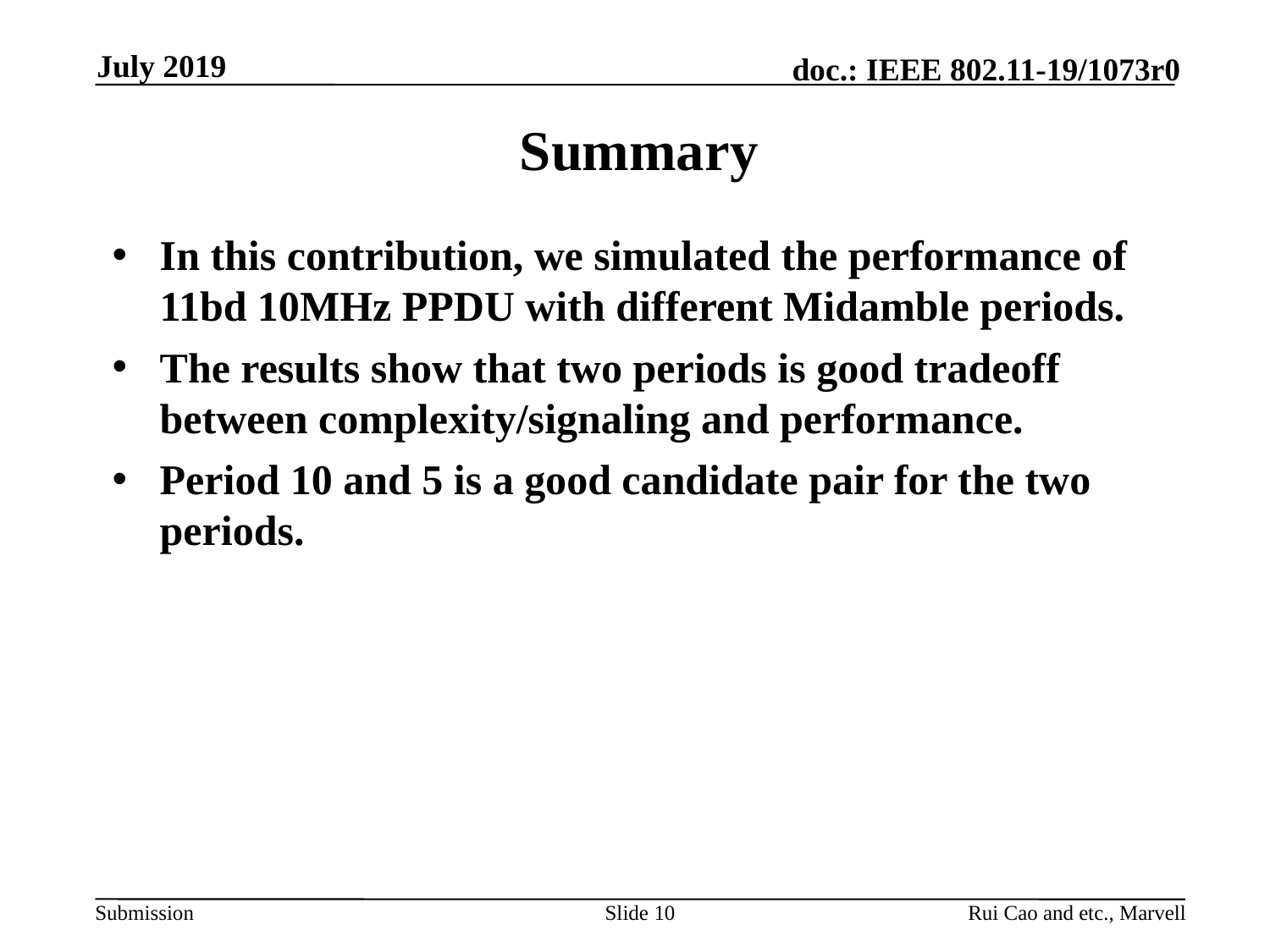

July 2019
# Summary
In this contribution, we simulated the performance of 11bd 10MHz PPDU with different Midamble periods.
The results show that two periods is good tradeoff between complexity/signaling and performance.
Period 10 and 5 is a good candidate pair for the two periods.

Slide 10
Rui Cao and etc., Marvell